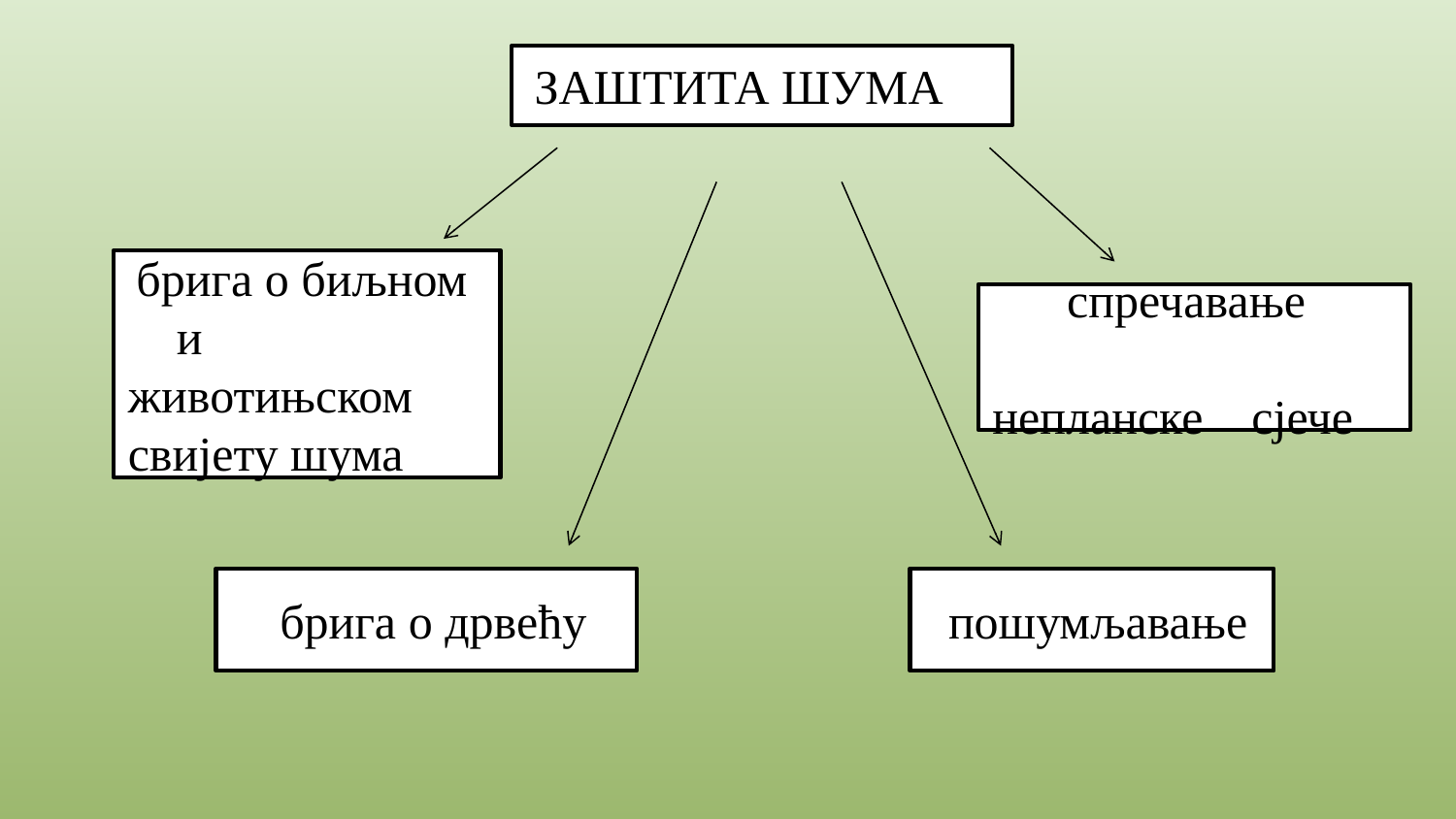

ЗАШТИТА ШУМА
 брига о биљном      и животињском свијету шума
         спречавање                        непланске    сјече
      брига о дрвећу
  пошумљавање